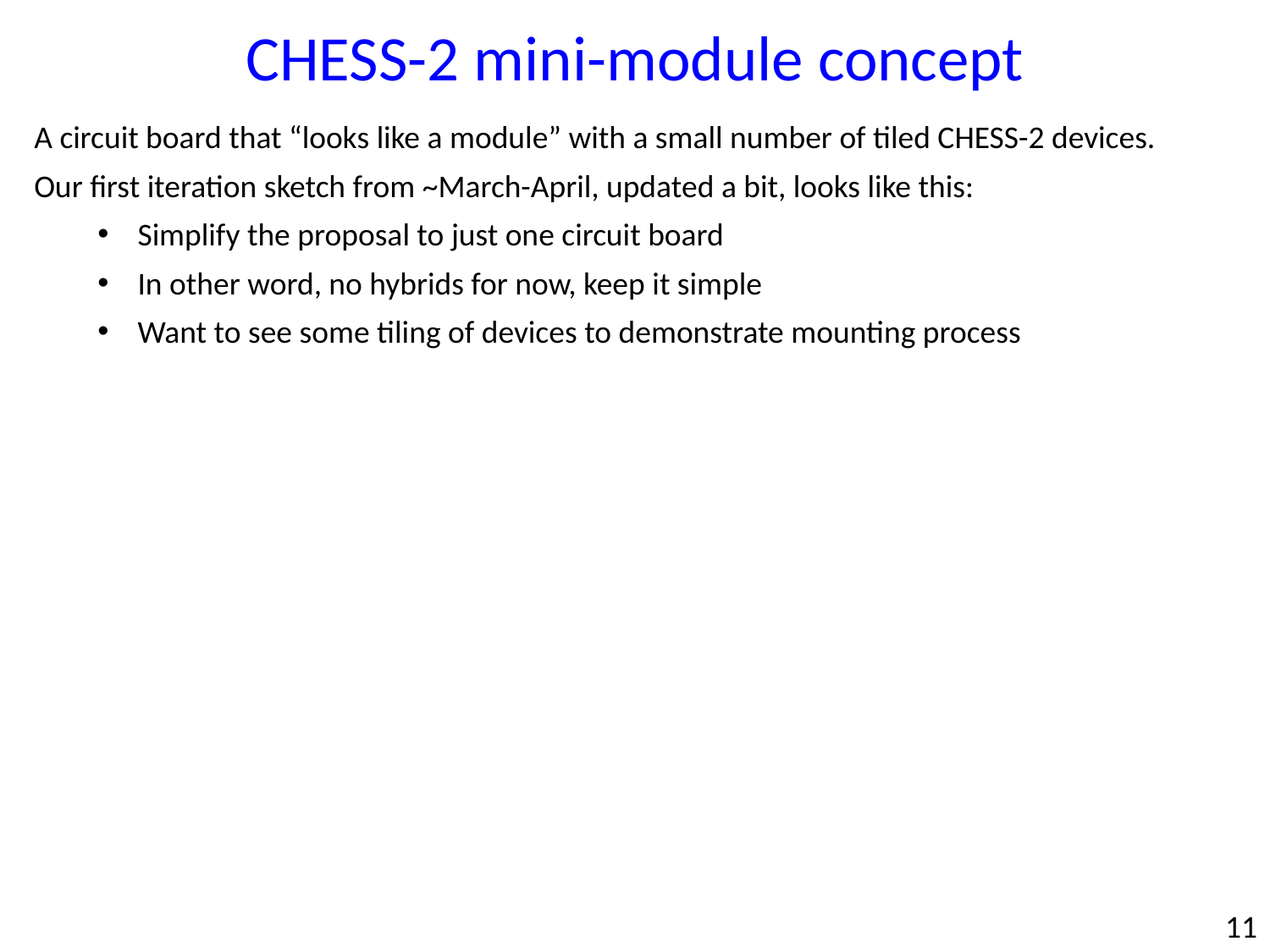

CHESS-2 mini-module concept
A circuit board that “looks like a module” with a small number of tiled CHESS-2 devices.
Our first iteration sketch from ~March-April, updated a bit, looks like this:
Simplify the proposal to just one circuit board
In other word, no hybrids for now, keep it simple
Want to see some tiling of devices to demonstrate mounting process
11